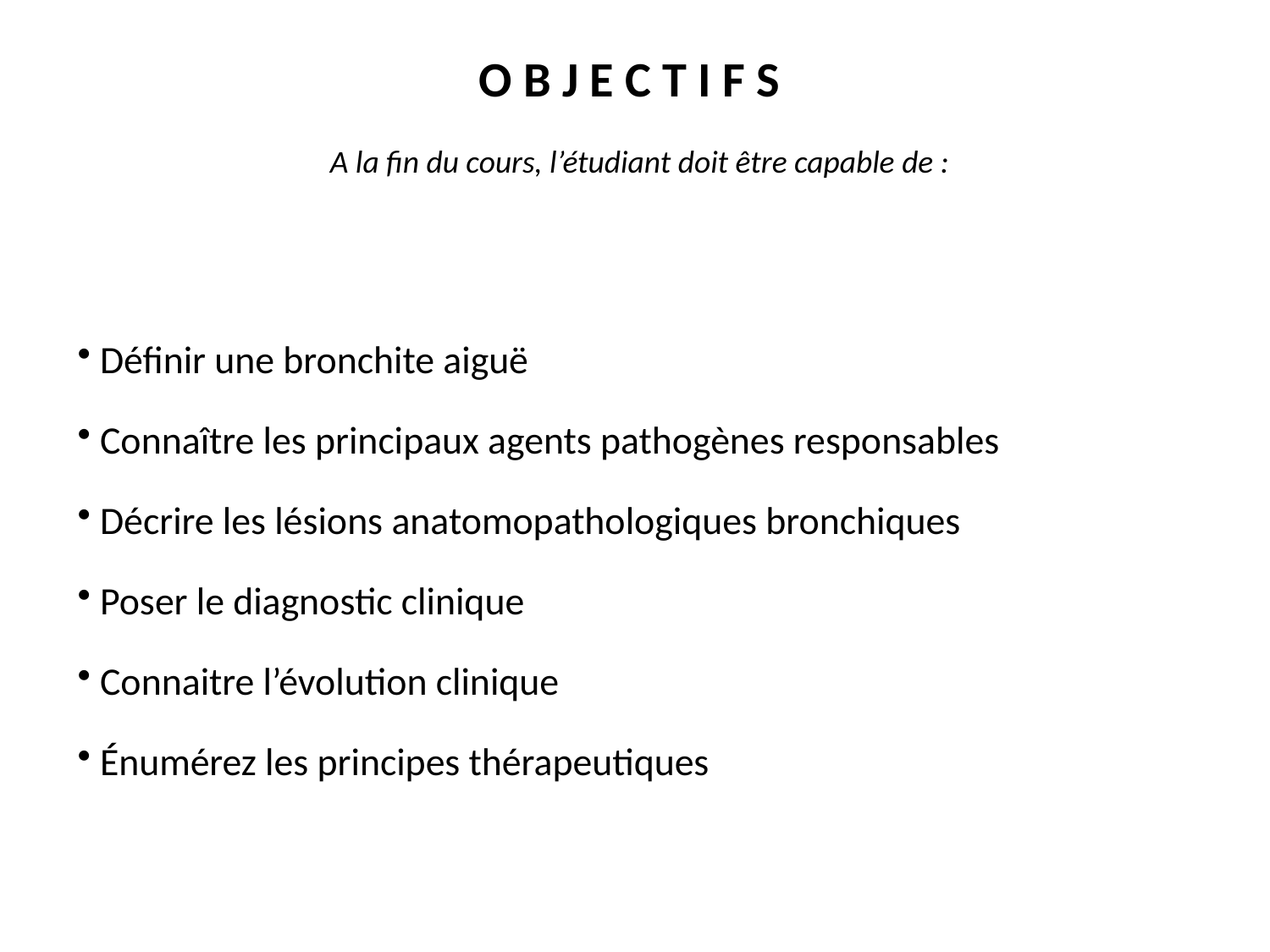

O B J E C T I F S
A la fin du cours, l’étudiant doit être capable de :
 Définir une bronchite aiguë
 Connaître les principaux agents pathogènes responsables
 Décrire les lésions anatomopathologiques bronchiques
 Poser le diagnostic clinique
 Connaitre l’évolution clinique
 Énumérez les principes thérapeutiques